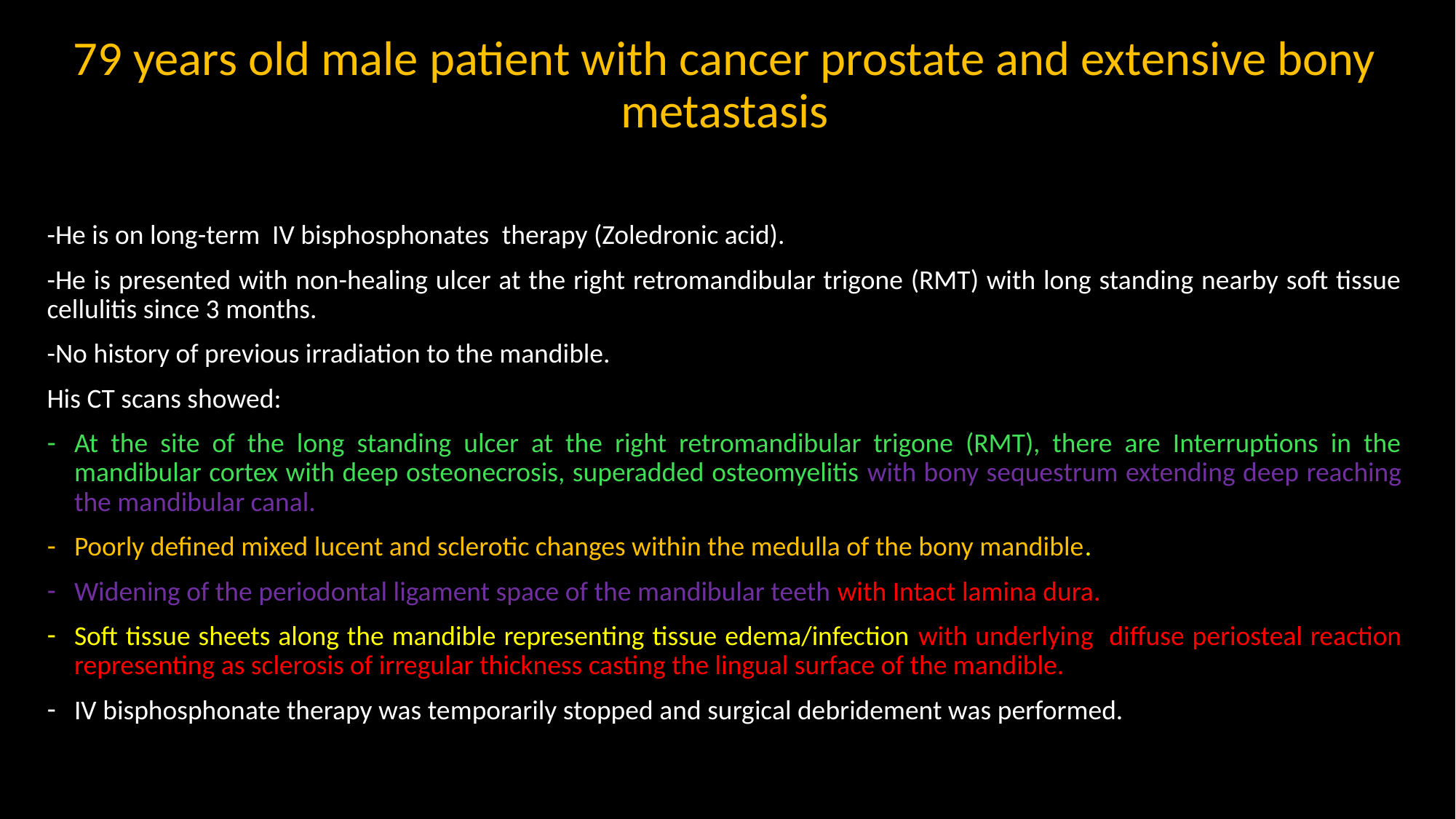

79 years old male patient with cancer prostate and extensive bony metastasis

-He is on long-term  IV bisphosphonates  therapy (Zoledronic acid).
-He is presented with non-healing ulcer at the right retromandibular trigone (RMT) with long standing nearby soft tissue cellulitis since 3 months.
-No history of previous irradiation to the mandible.
His CT scans showed:
At the site of the long standing ulcer at the right retromandibular trigone (RMT), there are Interruptions in the mandibular cortex with deep osteonecrosis, superadded osteomyelitis with bony sequestrum extending deep reaching the mandibular canal.
Poorly defined mixed lucent and sclerotic changes within the medulla of the bony mandible.
Widening of the periodontal ligament space of the mandibular teeth with Intact lamina dura.
Soft tissue sheets along the mandible representing tissue edema/infection with underlying  diffuse periosteal reaction representing as sclerosis of irregular thickness casting the lingual surface of the mandible.
IV bisphosphonate therapy was temporarily stopped and surgical debridement was performed.